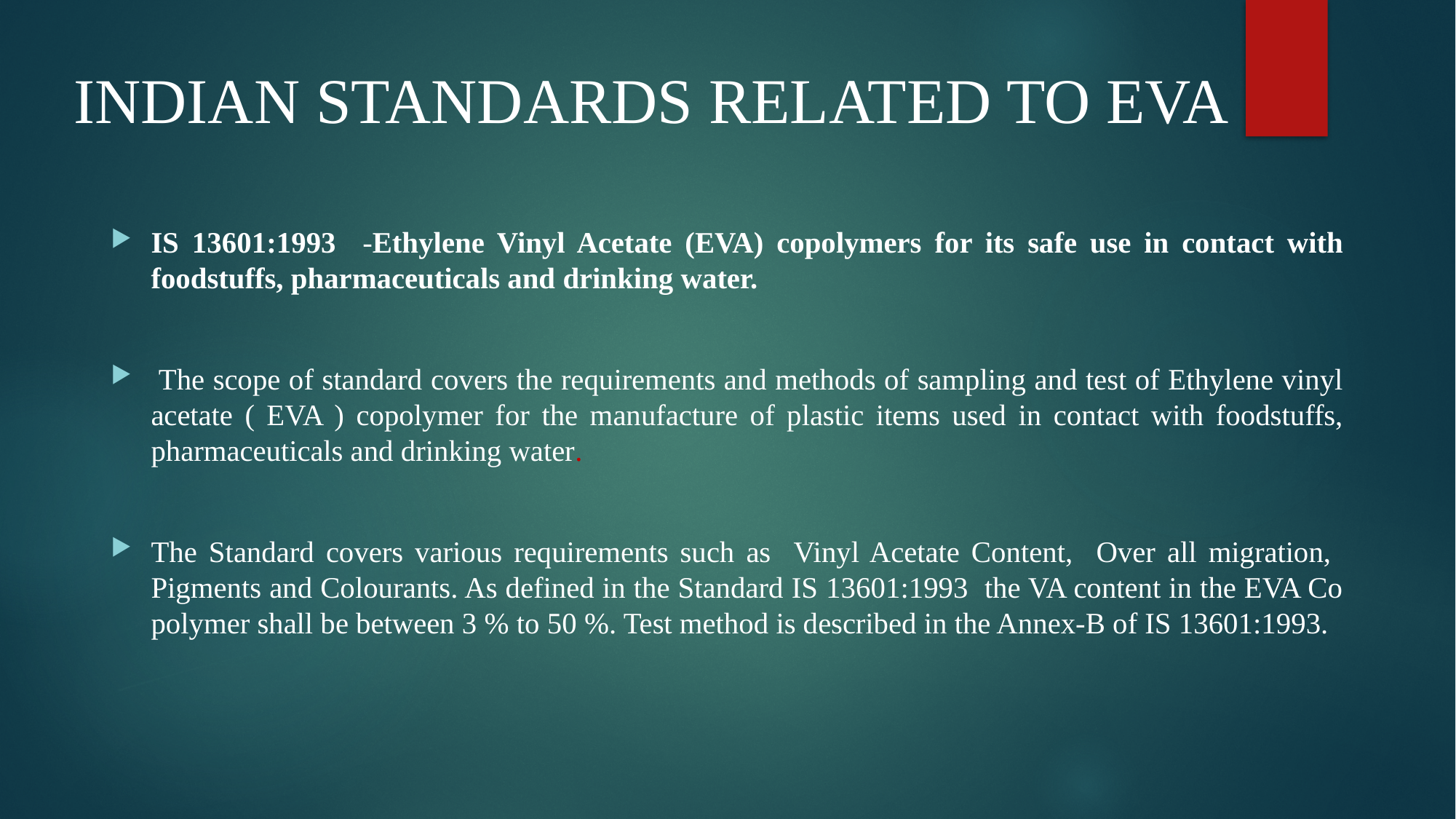

# INDIAN STANDARDS RELATED TO EVA
IS 13601:1993  -Ethylene Vinyl Acetate (EVA) copolymers for its safe use in contact with foodstuffs, pharmaceuticals and drinking water.

 The scope of standard covers the requirements and methods of sampling and test of Ethylene vinyl acetate ( EVA ) copolymer for the manufacture of plastic items used in contact with foodstuffs, pharmaceuticals and drinking water.

The Standard covers various requirements such as  Vinyl Acetate Content,  Over all migration,  Pigments and Colourants. As defined in the Standard IS 13601:1993  the VA content in the EVA Co polymer shall be between 3 % to 50 %. Test method is described in the Annex-B of IS 13601:1993.